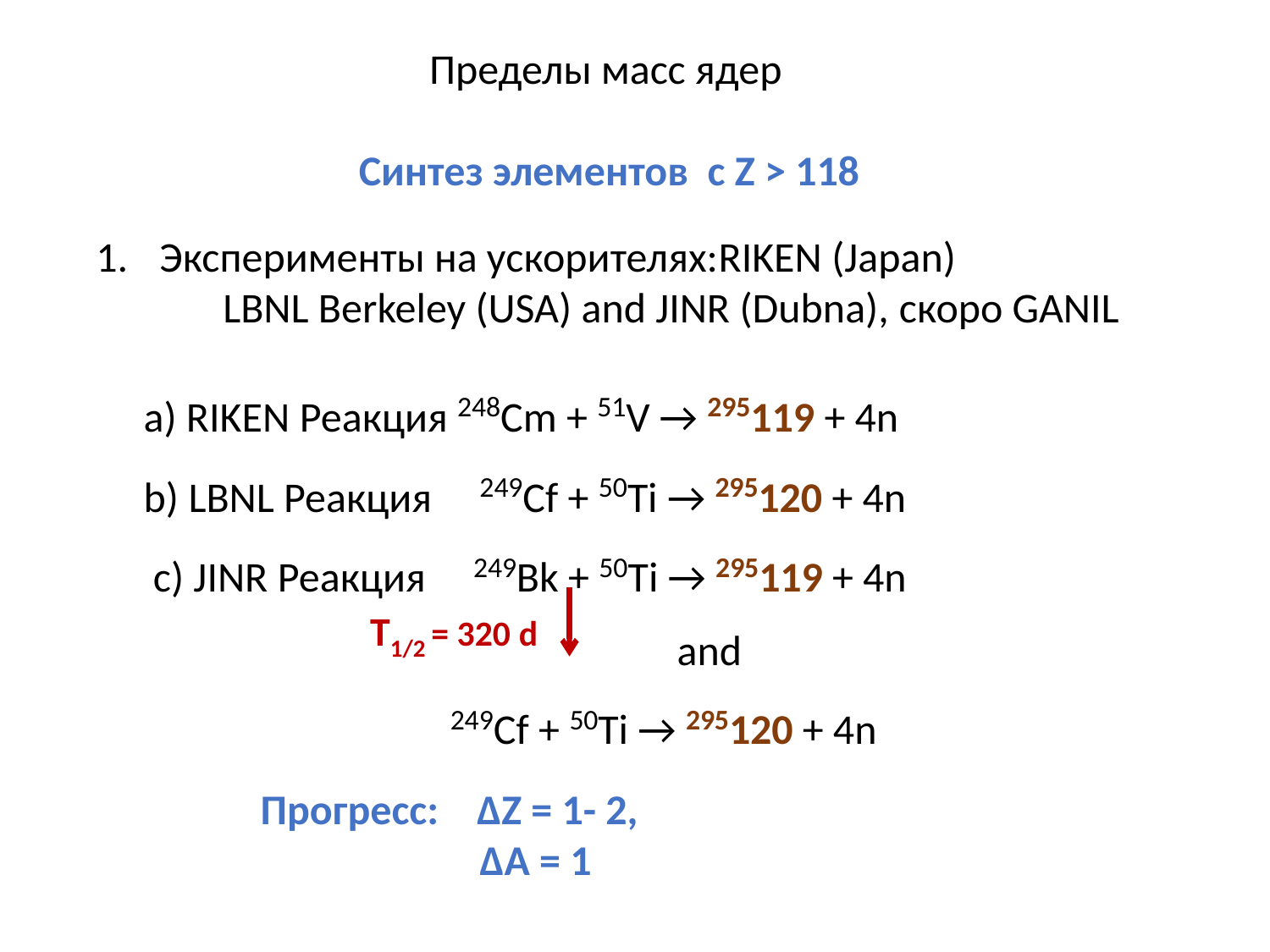

Пределы масс ядер
Синтез элементов  с Z > 118
Эксперименты на ускорителях:RIKEN (Japan)
	LBNL Berkeley (USA) and JINR (Dubna), cкоро GANIL

     a) RIKEN Реакция 248Сm + 51V → 295119 + 4n
     b) LBNL Реакция     249Сf + 50Ti → 295120 + 4n
      с) JINR Реакция     249Bk + 50Ti → 295119 + 4n
                                                             and
                                                      249Cf + 50Ti → 295120 + 4n
T1/2 = 320 d
Прогресс:    ΔZ = 1- 2,
                       ΔA = 1